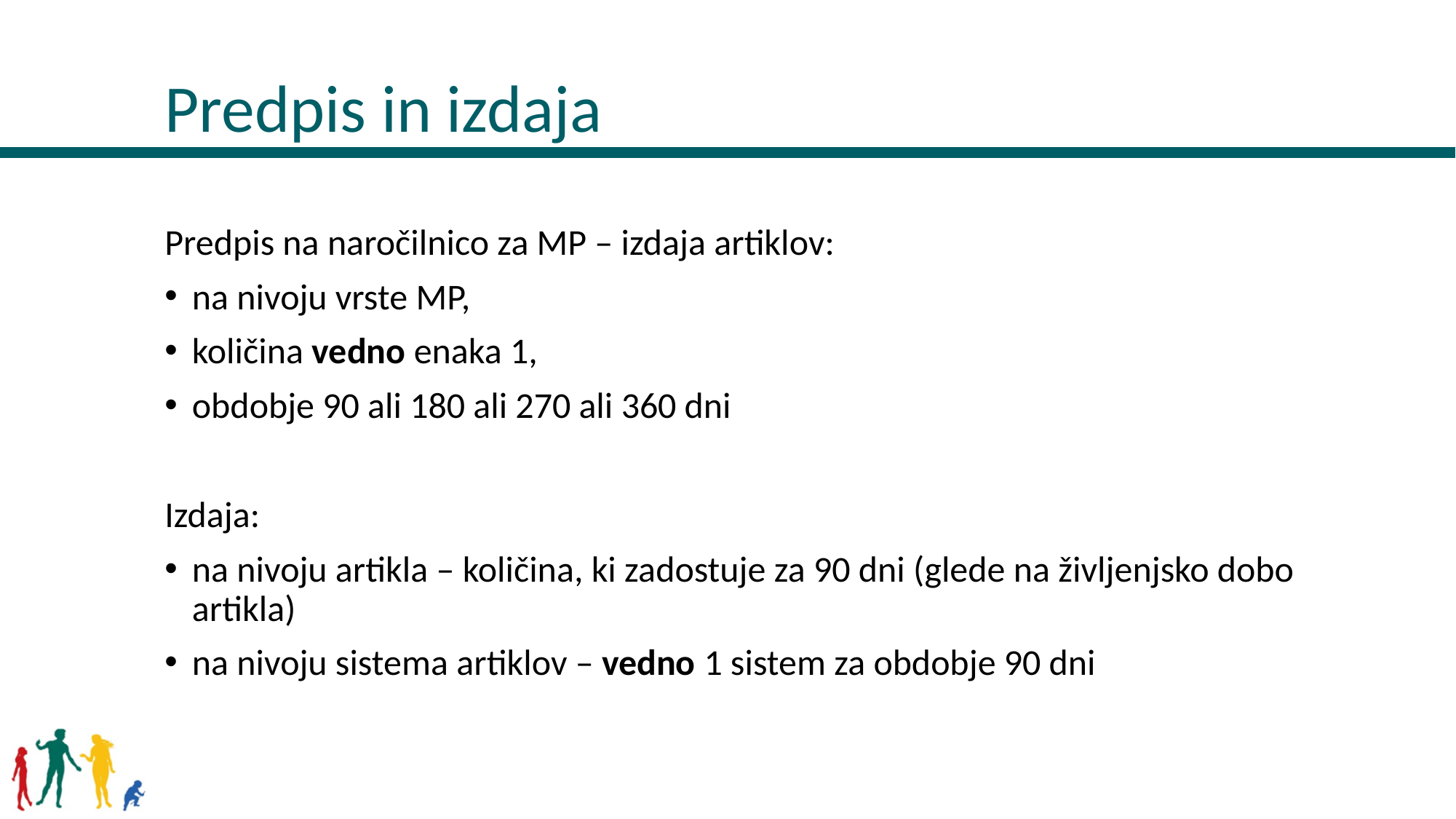

# Predpis in izdaja
Predpis na naročilnico za MP – izdaja artiklov:
na nivoju vrste MP,
količina vedno enaka 1,
obdobje 90 ali 180 ali 270 ali 360 dni

Izdaja:
na nivoju artikla – količina, ki zadostuje za 90 dni (glede na življenjsko dobo artikla)
na nivoju sistema artiklov – vedno 1 sistem za obdobje 90 dni